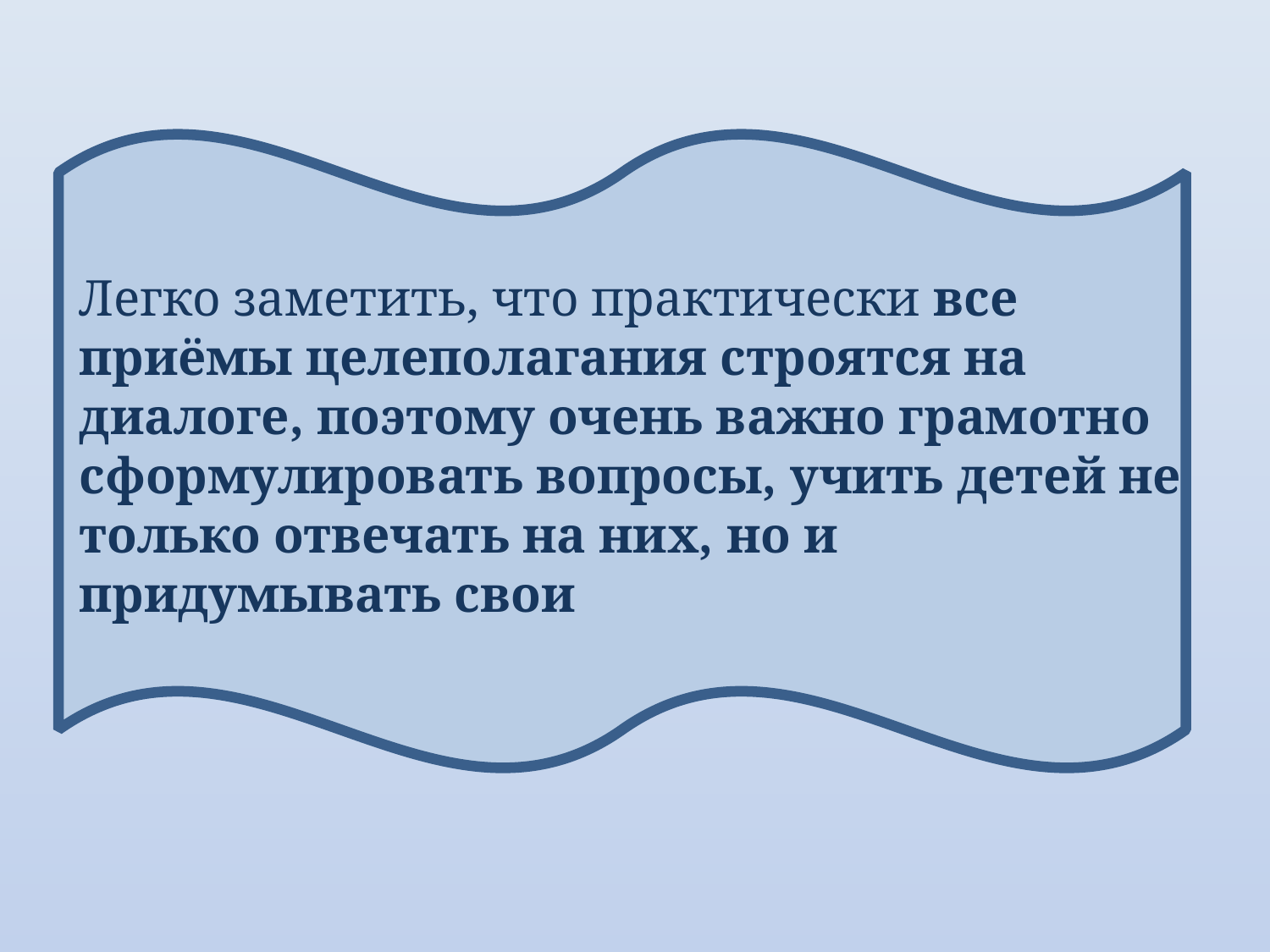

# Легко заметить, что практически все приёмы целеполагания строятся на диалоге, поэтому очень важно грамотно сформулировать вопросы, учить детей не только отвечать на них, но и придумывать свои